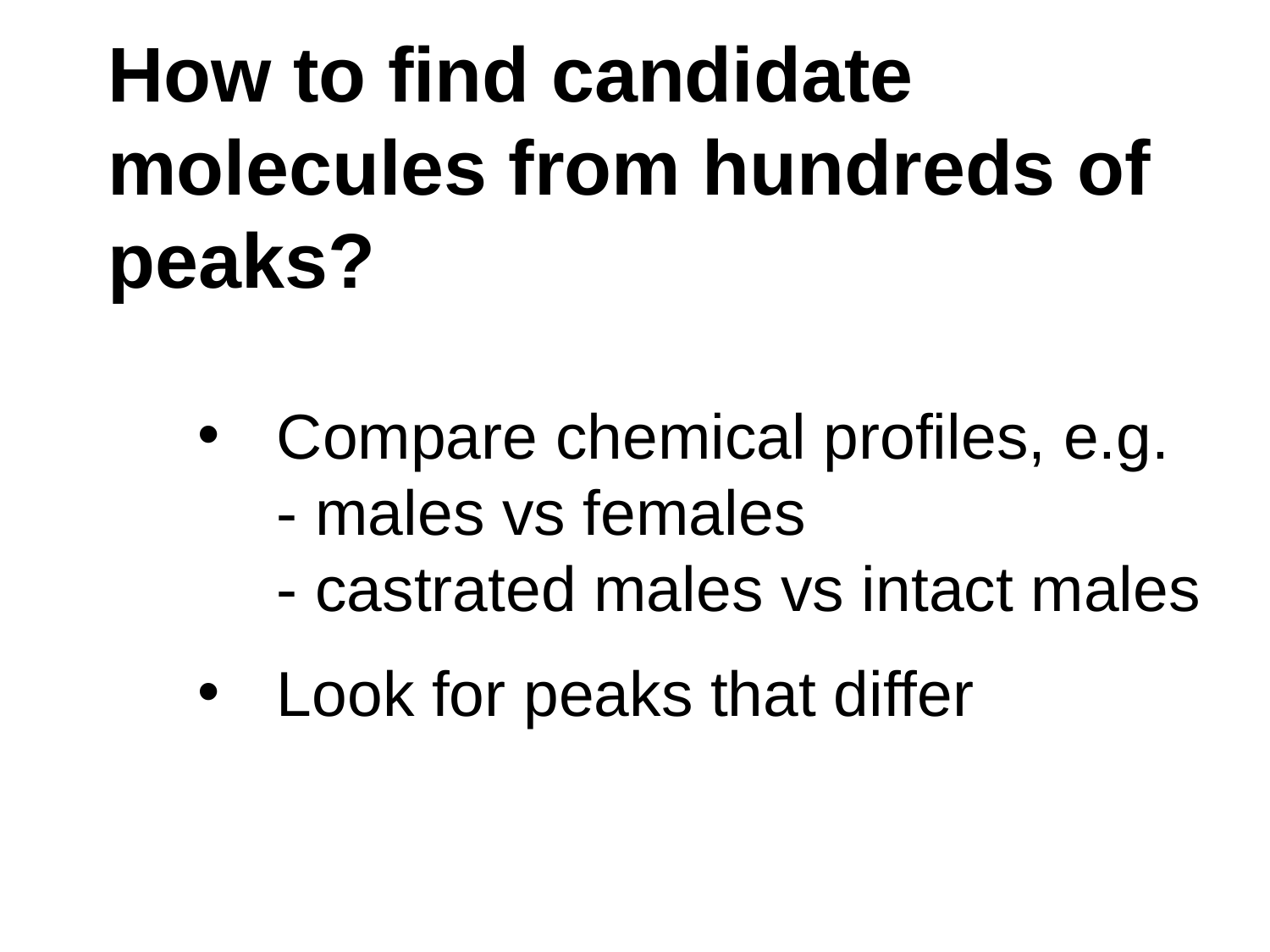

# How to find candidate molecules from hundreds of peaks?
Compare chemical profiles, e.g.
- males vs females
- castrated males vs intact males

Look for peaks that differ